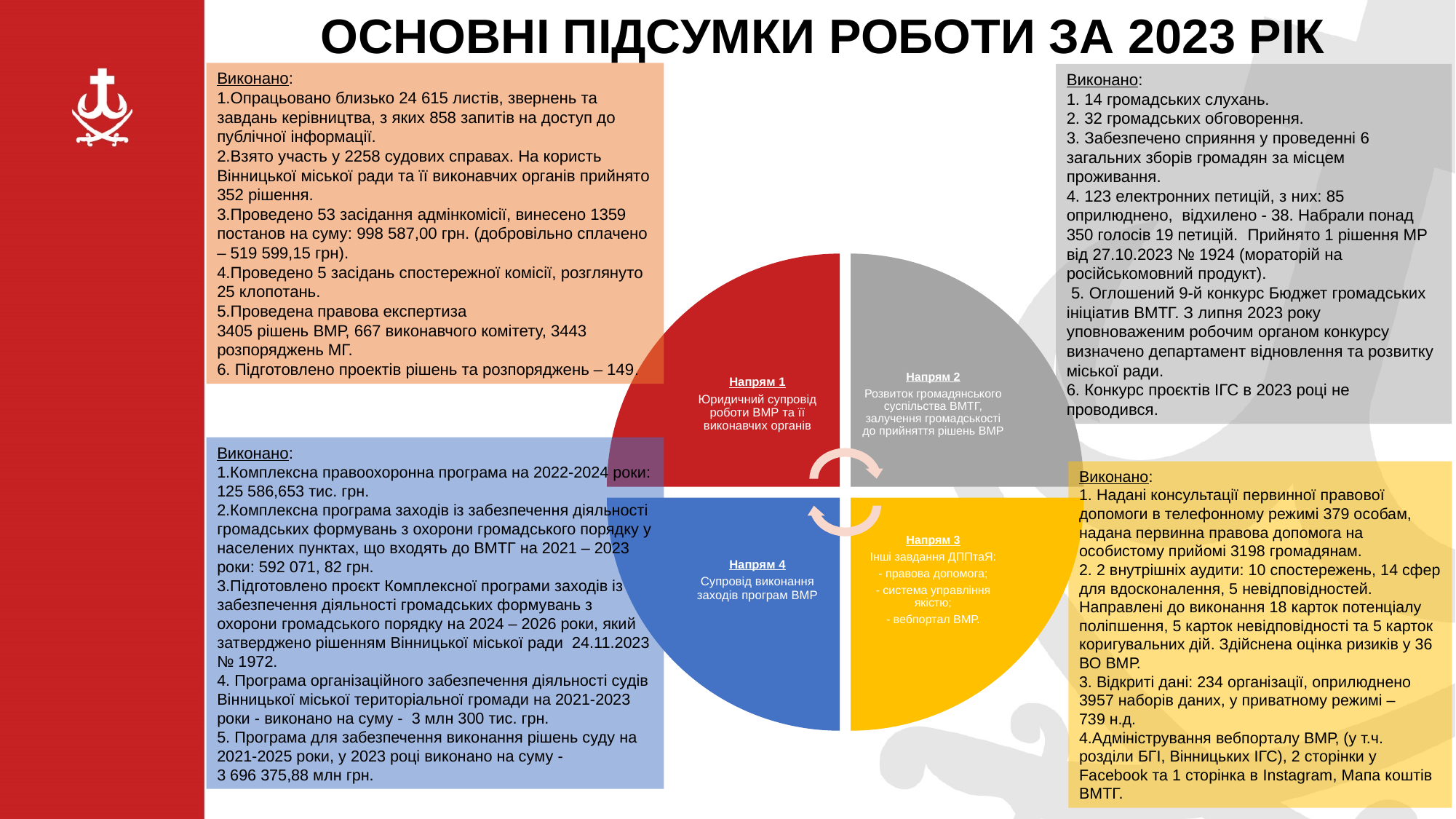

ОСНОВНІ ПІДСУМКИ РОБОТИ ЗА 2023 РІК
Виконано:
1.Опрацьовано близько 24 615 листів, звернень та завдань керівництва, з яких 858 запитів на доступ до публічної інформації.
2.Взято участь у 2258 судових справах. На користь Вінницької міської ради та її виконавчих органів прийнято 352 рішення.
3.Проведено 53 засідання адмінкомісії, винесено 1359 постанов на суму: 998 587,00 грн. (добровільно сплачено – 519 599,15 грн).
4.Проведено 5 засідань спостережної комісії, розглянуто 25 клопотань.
5.Проведена правова експертиза
3405 рішень ВМР, 667 виконавчого комітету, 3443 розпоряджень МГ.
6. Підготовлено проектів рішень та розпоряджень – 149.
Виконано:
1. 14 громадських слухань.
2. 32 громадських обговорення.
3. Забезпечено сприяння у проведенні 6 загальних зборів громадян за місцем проживання.
4. 123 електронних петицій, з них: 85 оприлюднено,  відхилено - 38. Набрали понад 350 голосів 19 петицій.  Прийнято 1 рішення МР  від 27.10.2023 № 1924 (мораторій на російськомовний продукт).
 5. Оглошений 9-й конкурс Бюджет громадських ініціатив ВМТГ. З липня 2023 року уповноваженим робочим органом конкурсу визначено департамент відновлення та розвитку міської ради.
6. Конкурс проєктів ІГС в 2023 році не проводився.
Напрям 1
Юридичний супровід роботи ВМР та її виконавчих органів
Напрям 2
Розвиток громадянського суспільства ВМТГ, залучення громадськості до прийняття рішень ВМР
Напрям 3
Інші завдання ДППтаЯ:
- правова допомога;
- система управління якістю;
- вебпортал ВМР.
Напрям 4
Супровід виконання заходів програм ВМР
Виконано:
1.Комплексна правоохоронна програма на 2022-2024 роки: 125 586,653 тис. грн.
2.Комплексна програма заходів із забезпечення діяльності громадських формувань з охорони громадського порядку у населених пунктах, що входять до ВМТГ на 2021 – 2023 роки​: 592 071, 82 грн.
3.Підготовлено проєкт Комплексної програми заходів із забезпечення діяльності громадських формувань з охорони громадського порядку на 2024 – 2026 роки, який затверджено рішенням Вінницької міської ради  24.11.2023 № 1972.
4. Програма організаційного забезпечення діяльності судів Вінницької міської територіальної громади на 2021-2023 роки - виконано на суму -  3 млн 300 тис. грн.
5. Програма для забезпечення виконання рішень суду на 2021-2025 роки, у 2023 році виконано на суму -  3 696 375,88 млн грн.
Виконано:
1. Надані консультації первинної правової допомоги в телефонному режимі 379 особам, надана первинна правова допомога на особистому прийомі 3198 громадянам.
2. 2 внутрішніх аудити: 10 спостережень, 14 сфер для вдосконалення, 5 невідповідностей. Направлені до виконання 18 карток потенціалу поліпшення, 5 карток невідповідності та 5 карток коригувальних дій. Здійснена оцінка ризиків у 36 ВО ВМР.
3. Відкриті дані: 234 організації, оприлюднено 3957 наборів даних, у приватному режимі – 739 н.д.
4.Адміністрування вебпорталу ВМР, (у т.ч. розділи БГІ, Вінницьких ІГС), 2 сторінки у Facebook та 1 сторінка в Instagram, Мапа коштів ВМТГ.